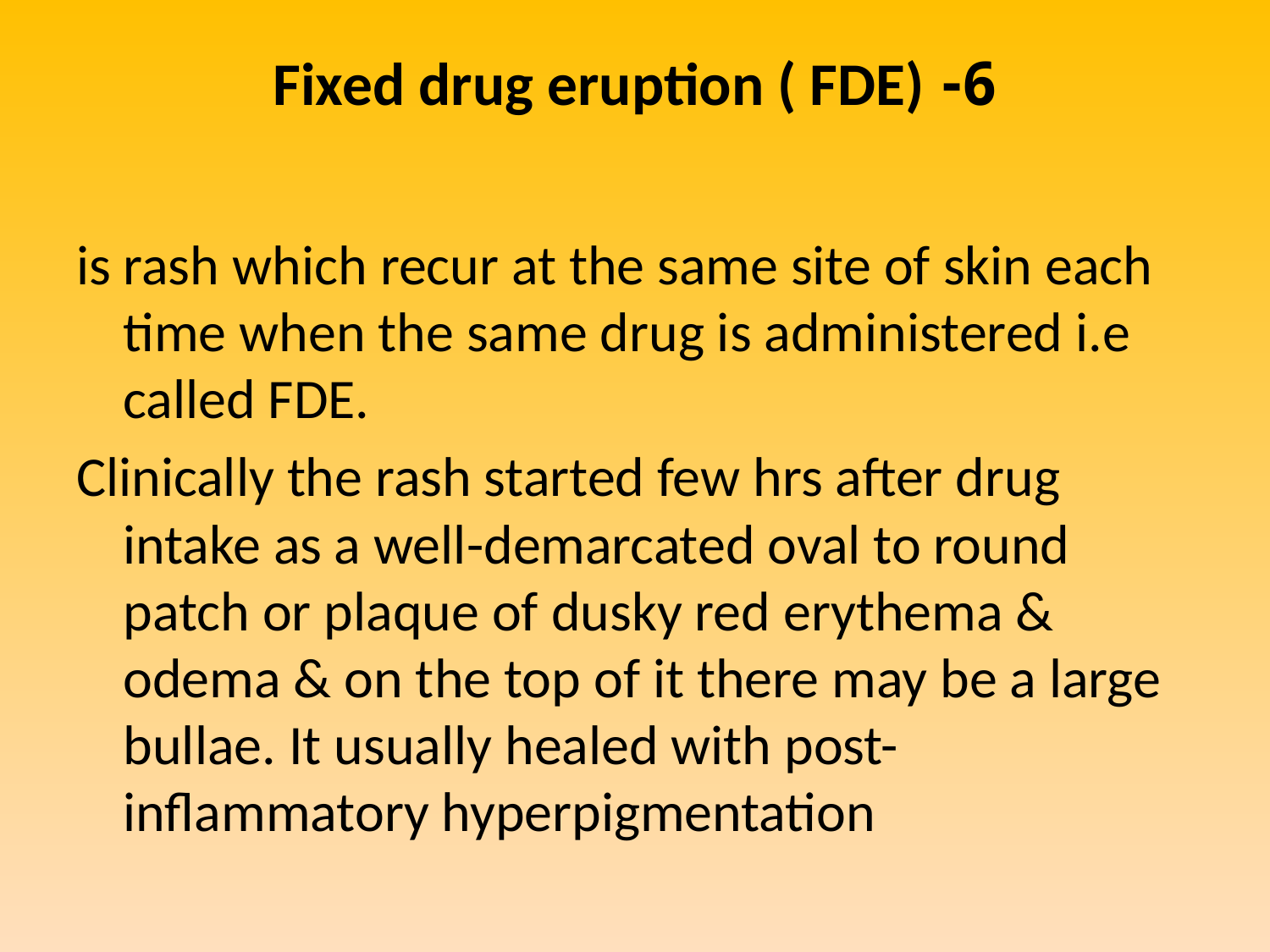

# 6- Fixed drug eruption ( FDE)
is rash which recur at the same site of skin each time when the same drug is administered i.e called FDE.
Clinically the rash started few hrs after drug intake as a well-demarcated oval to round patch or plaque of dusky red erythema & odema & on the top of it there may be a large bullae. It usually healed with post-inflammatory hyperpigmentation